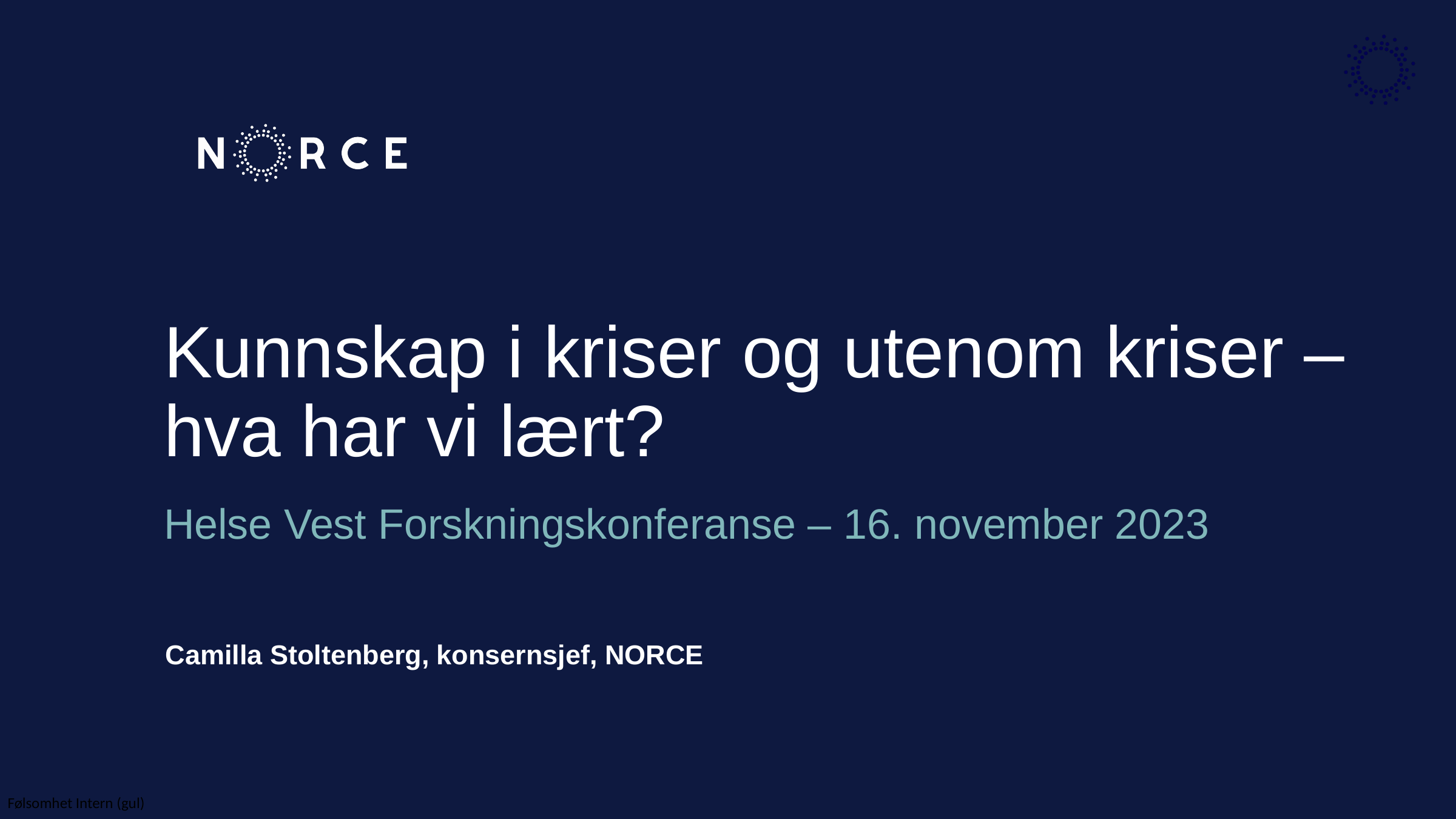

# Kunnskap i kriser og utenom kriser – hva har vi lært?
Helse Vest Forskningskonferanse – 16. november 2023

Camilla Stoltenberg, konsernsjef, NORCE